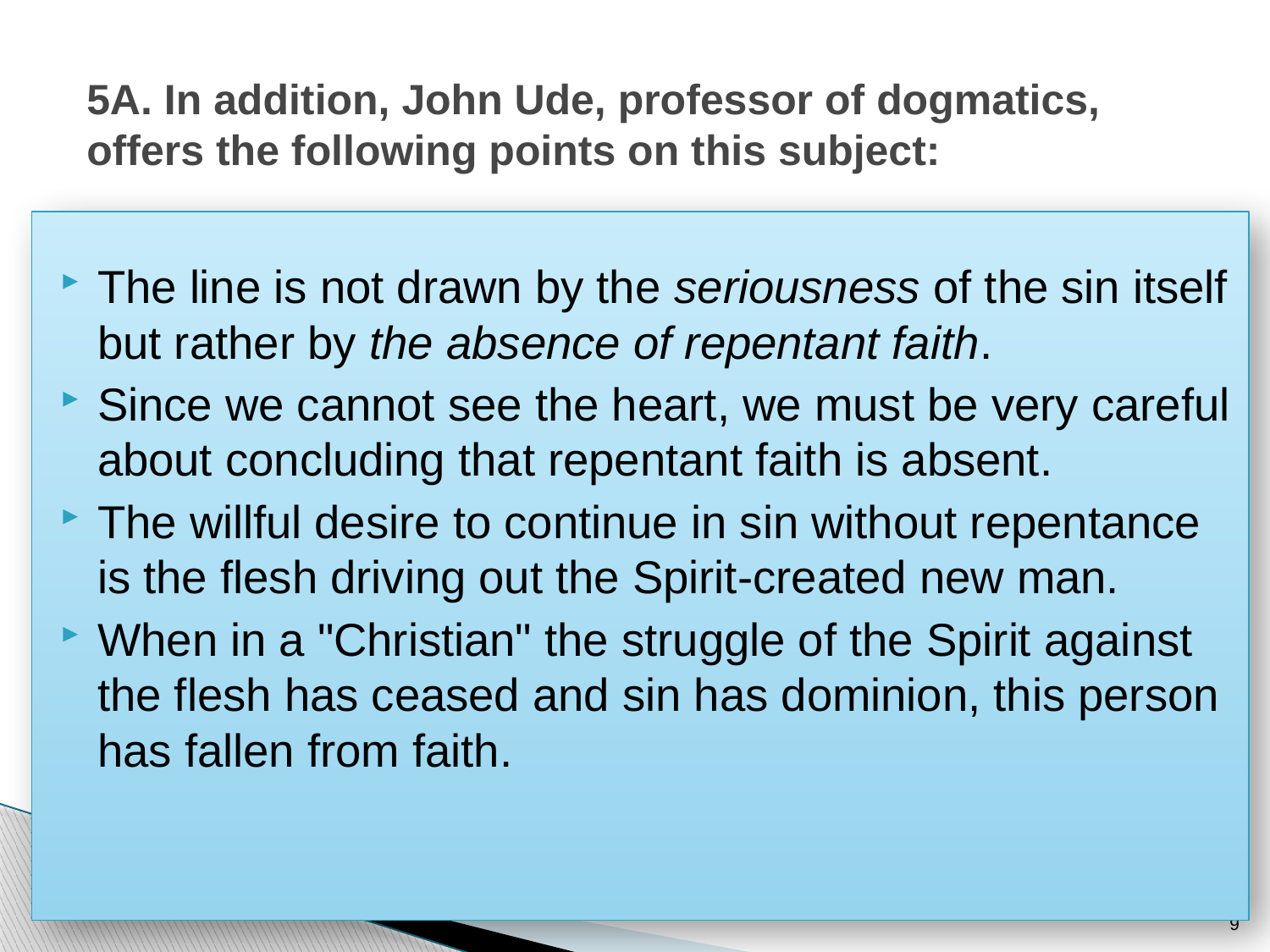

# 5A. In addition, John Ude, professor of dogmatics, offers the following points on this subject:
The line is not drawn by the seriousness of the sin itself but rather by the absence of repentant faith.
Since we cannot see the heart, we must be very careful about concluding that repentant faith is absent.
The willful desire to continue in sin without repentance is the flesh driving out the Spirit-created new man.
When in a "Christian" the struggle of the Spirit against the flesh has ceased and sin has dominion, this person has fallen from faith.

9